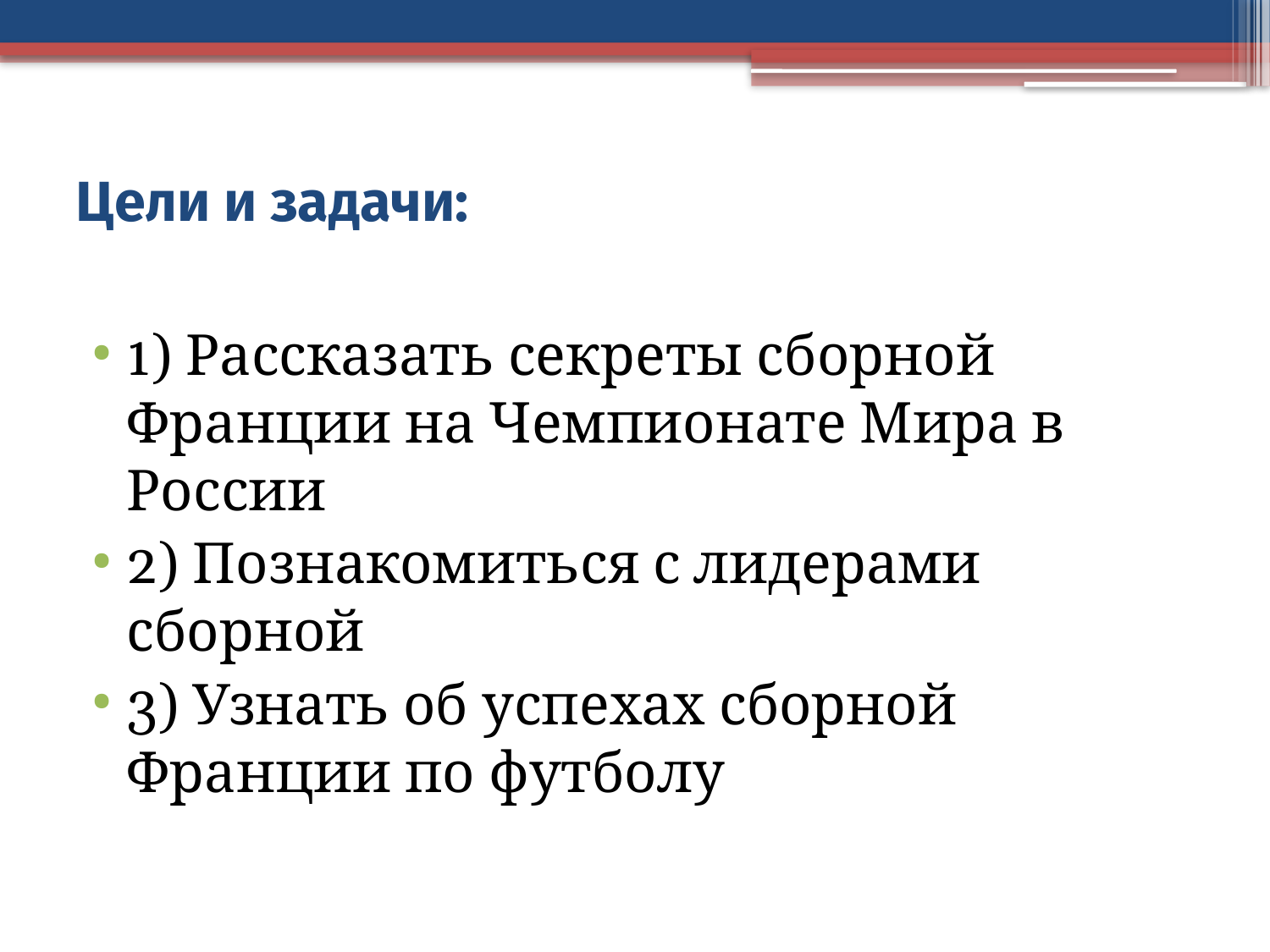

# Цели и задачи:
1) Рассказать секреты сборной Франции на Чемпионате Мира в России
2) Познакомиться с лидерами сборной
3) Узнать об успехах сборной Франции по футболу